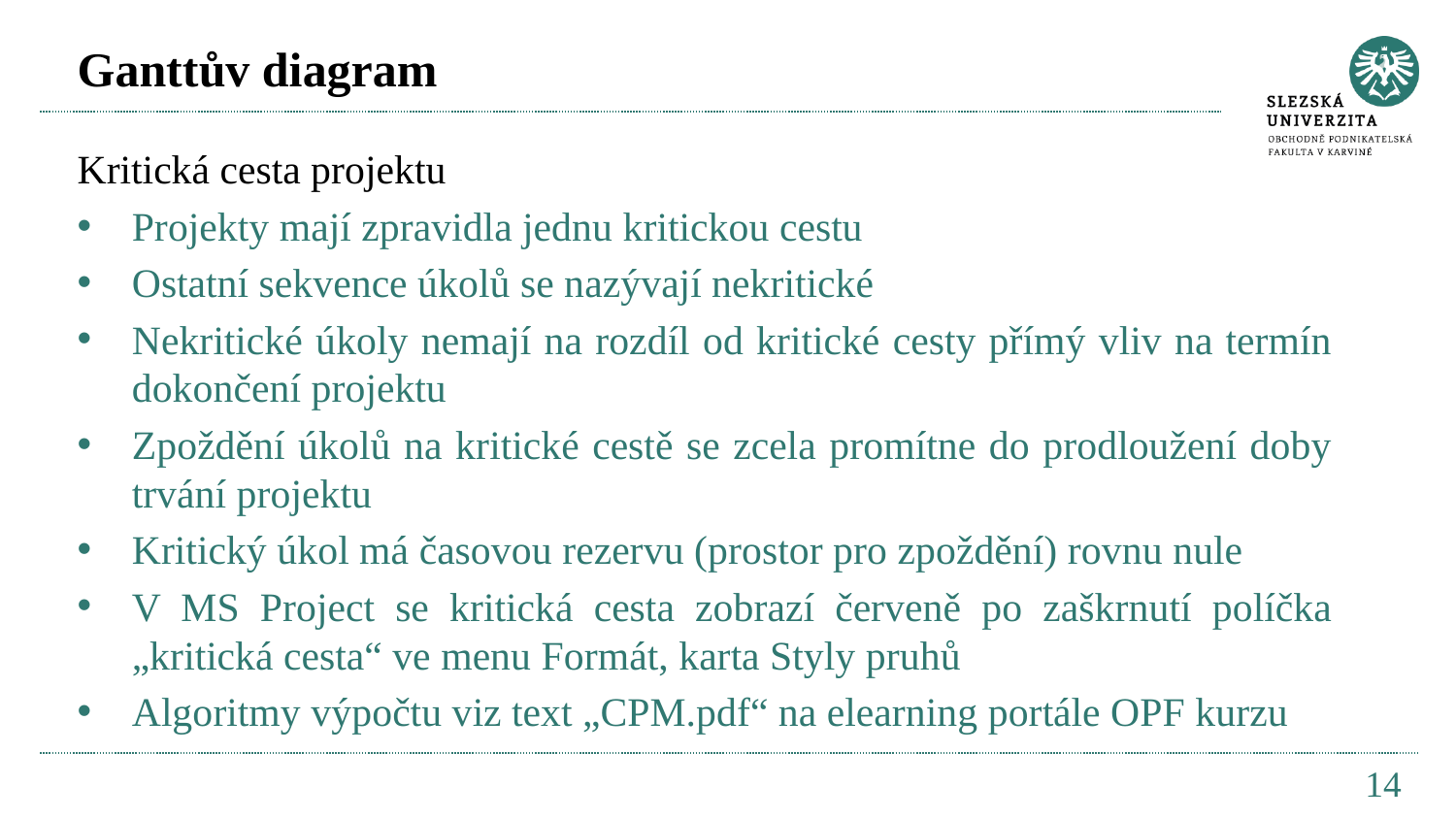

# Ganttův diagram
Kritická cesta projektu
Projekty mají zpravidla jednu kritickou cestu
Ostatní sekvence úkolů se nazývají nekritické
Nekritické úkoly nemají na rozdíl od kritické cesty přímý vliv na termín dokončení projektu
Zpoždění úkolů na kritické cestě se zcela promítne do prodloužení doby trvání projektu
Kritický úkol má časovou rezervu (prostor pro zpoždění) rovnu nule
V MS Project se kritická cesta zobrazí červeně po zaškrnutí políčka „kritická cesta“ ve menu Formát, karta Styly pruhů
Algoritmy výpočtu viz text „CPM.pdf“ na elearning portále OPF kurzu

14